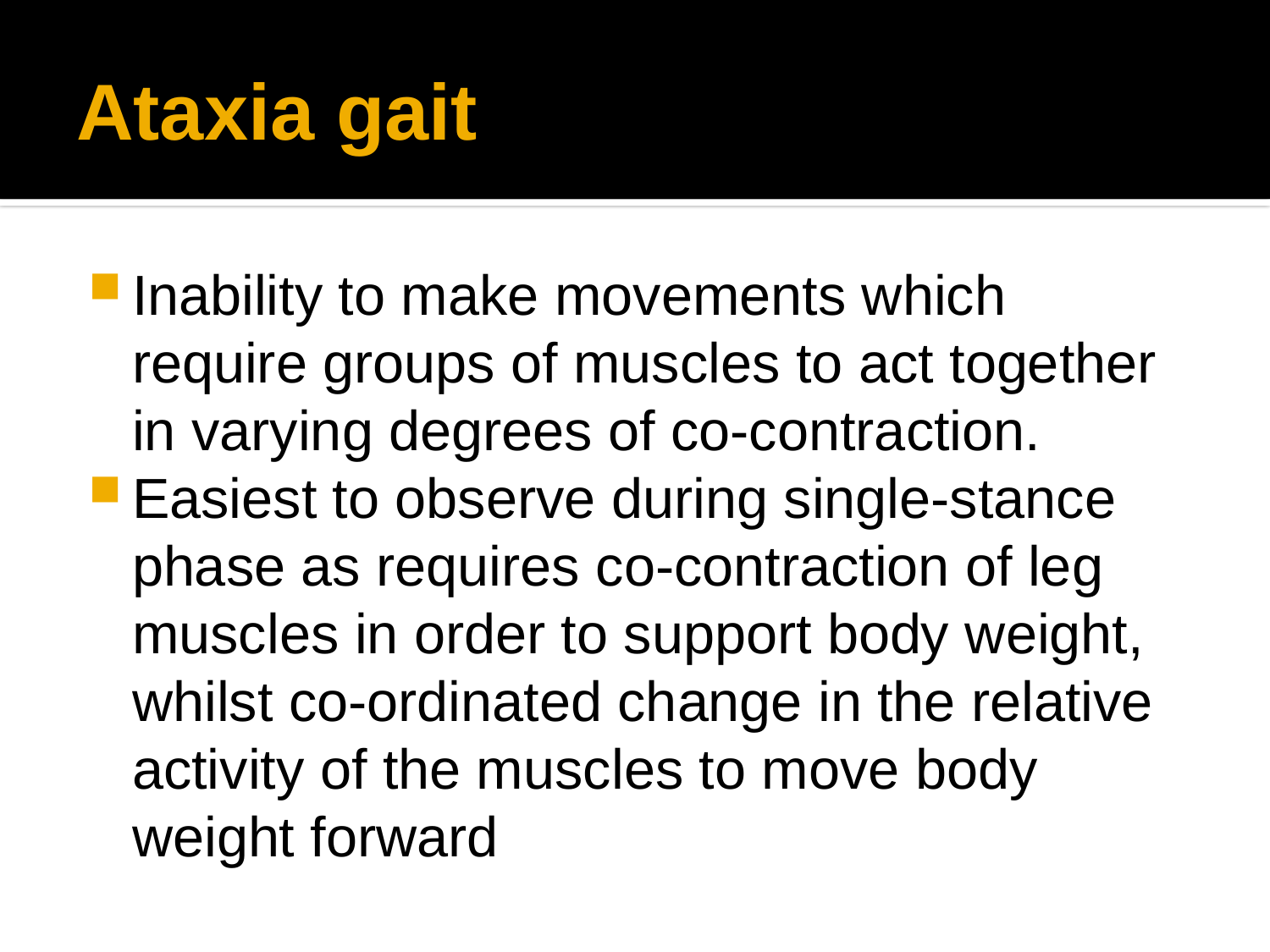

# Ataxia gait
Inability to make movements which require groups of muscles to act together in varying degrees of co-contraction.
Easiest to observe during single-stance phase as requires co-contraction of leg muscles in order to support body weight, whilst co-ordinated change in the relative activity of the muscles to move body weight forward